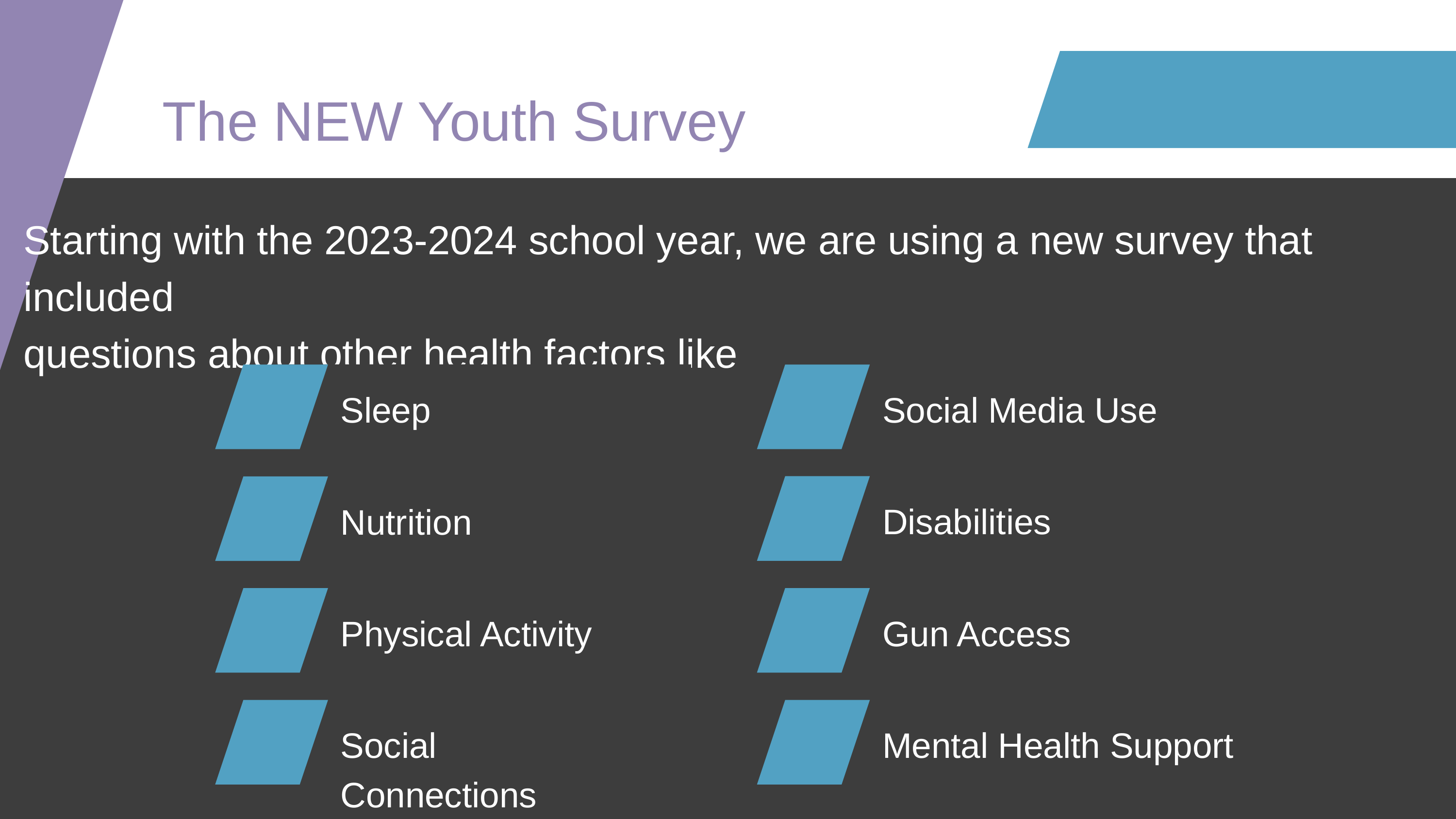

The NEW Youth Survey

Starting with the 2023-2024 school year, we are using a new survey that included
questions about other health factors like

Sleep
Social Media Use

Disabilities
Nutrition

Physical Activity
Gun Access

Social Connections
Mental Health Support